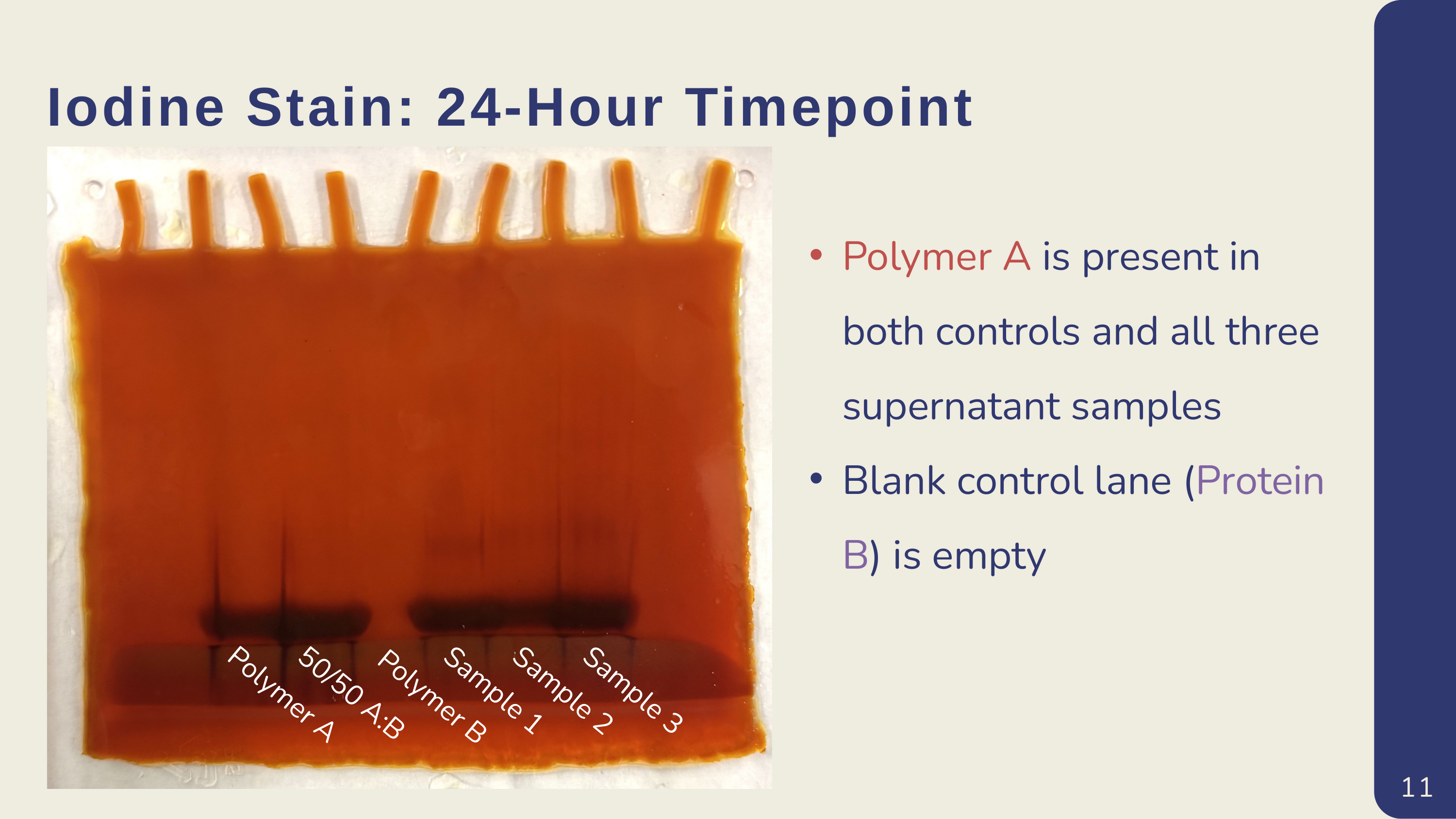

Iodine Stain: 24-Hour Timepoint

Polymer A is present in both controls and all three supernatant samples
Blank control lane (Protein B) is empty
Sample 1
Sample 2
Sample 3
50/50 A:B
Polymer A
Polymer B
11